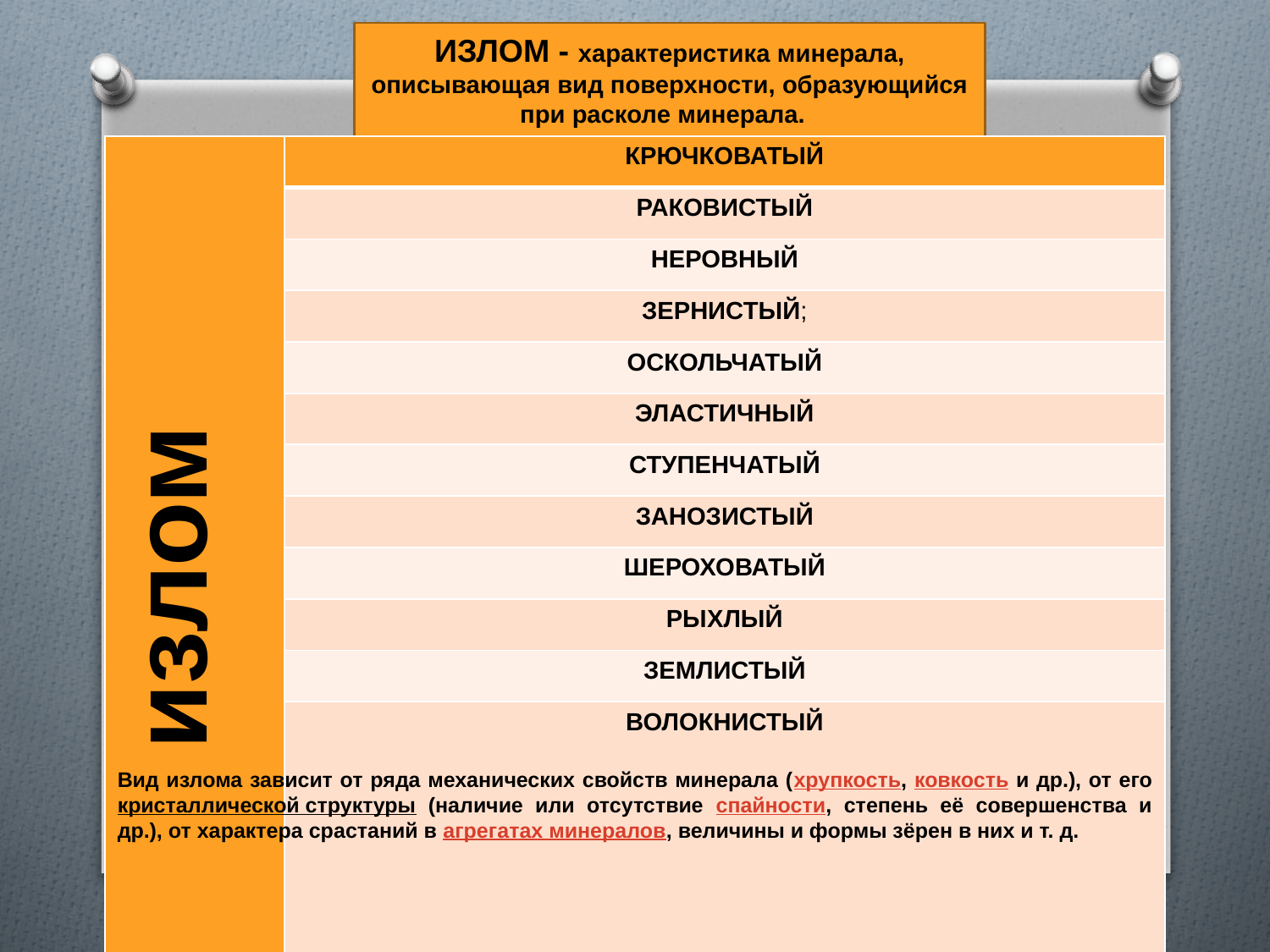

ИЗЛОМ - характеристика минерала, описывающая вид поверхности, образующийся при расколе минерала.
| излом | КРЮЧКОВАТЫЙ |
| --- | --- |
|  | РАКОВИСТЫЙ |
|  | НЕРОВНЫЙ |
|  | ЗЕРНИСТЫЙ; |
|  | ОСКОЛЬЧАТЫЙ |
|  | ЭЛАСТИЧНЫЙ |
|  | СТУПЕНЧАТЫЙ |
|  | ЗАНОЗИСТЫЙ |
|  | ШЕРОХОВАТЫЙ |
|  | РЫХЛЫЙ |
|  | ЗЕМЛИСТЫЙ |
|  | ВОЛОКНИСТЫЙ |
Вид излома зависит от ряда механических свойств минерала (хрупкость, ковкость и др.), от его кристаллической структуры (наличие или отсутствие спайности, степень её совершенства и др.), от характера срастаний в агрегатах минералов, величины и формы зёрен в них и т. д.